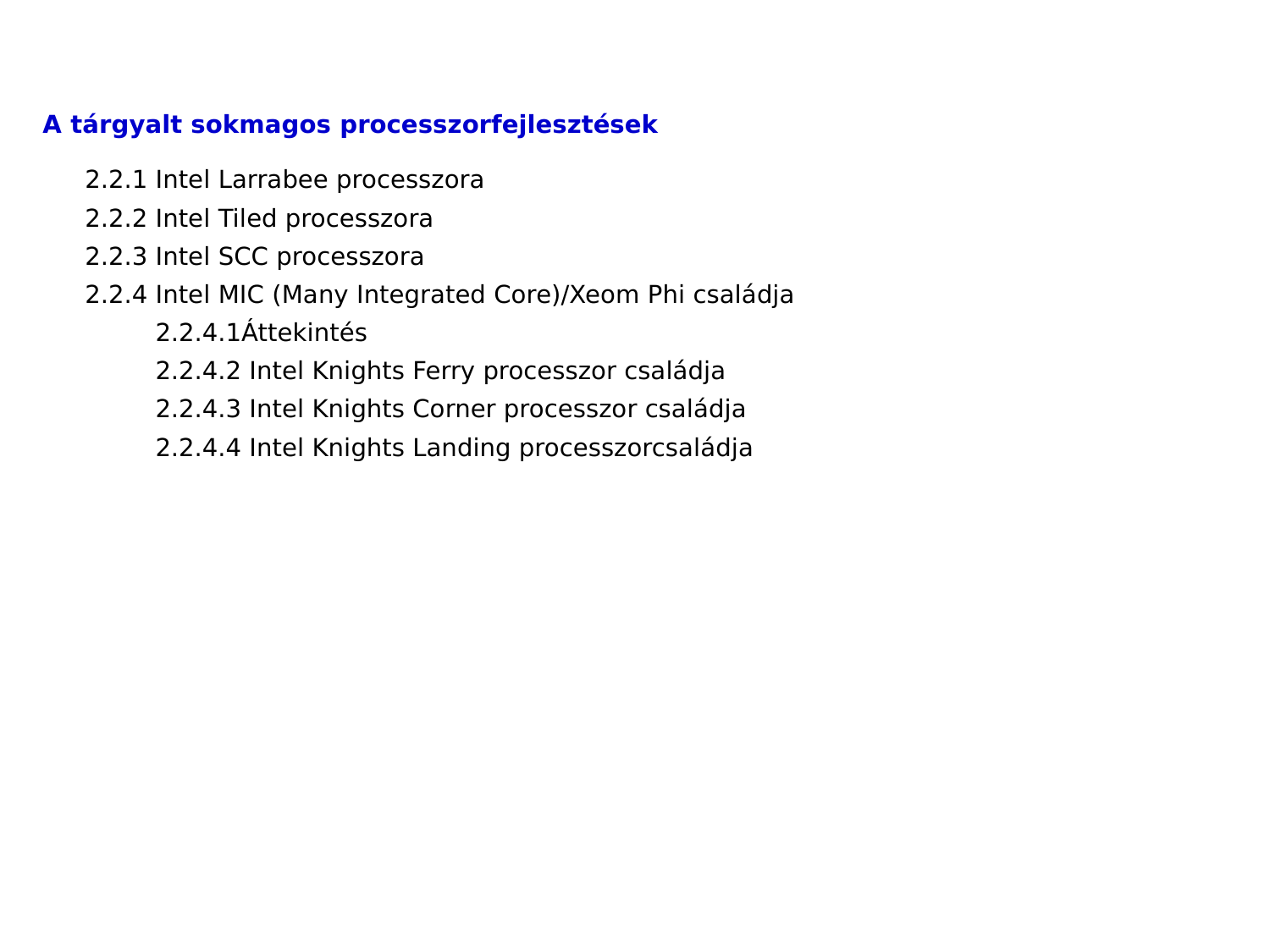

#

A tárgyalt sokmagos processzorfejlesztések
2.2.1 Intel Larrabee processzora
2.2.2 Intel Tiled processzora
2.2.3 Intel SCC processzora
2.2.4 Intel MIC (Many Integrated Core)/Xeom Phi családja
         2.2.4.1Áttekintés
         2.2.4.2 Intel Knights Ferry processzor családja
         2.2.4.3 Intel Knights Corner processzor családja
         2.2.4.4 Intel Knights Landing processzorcsaládja